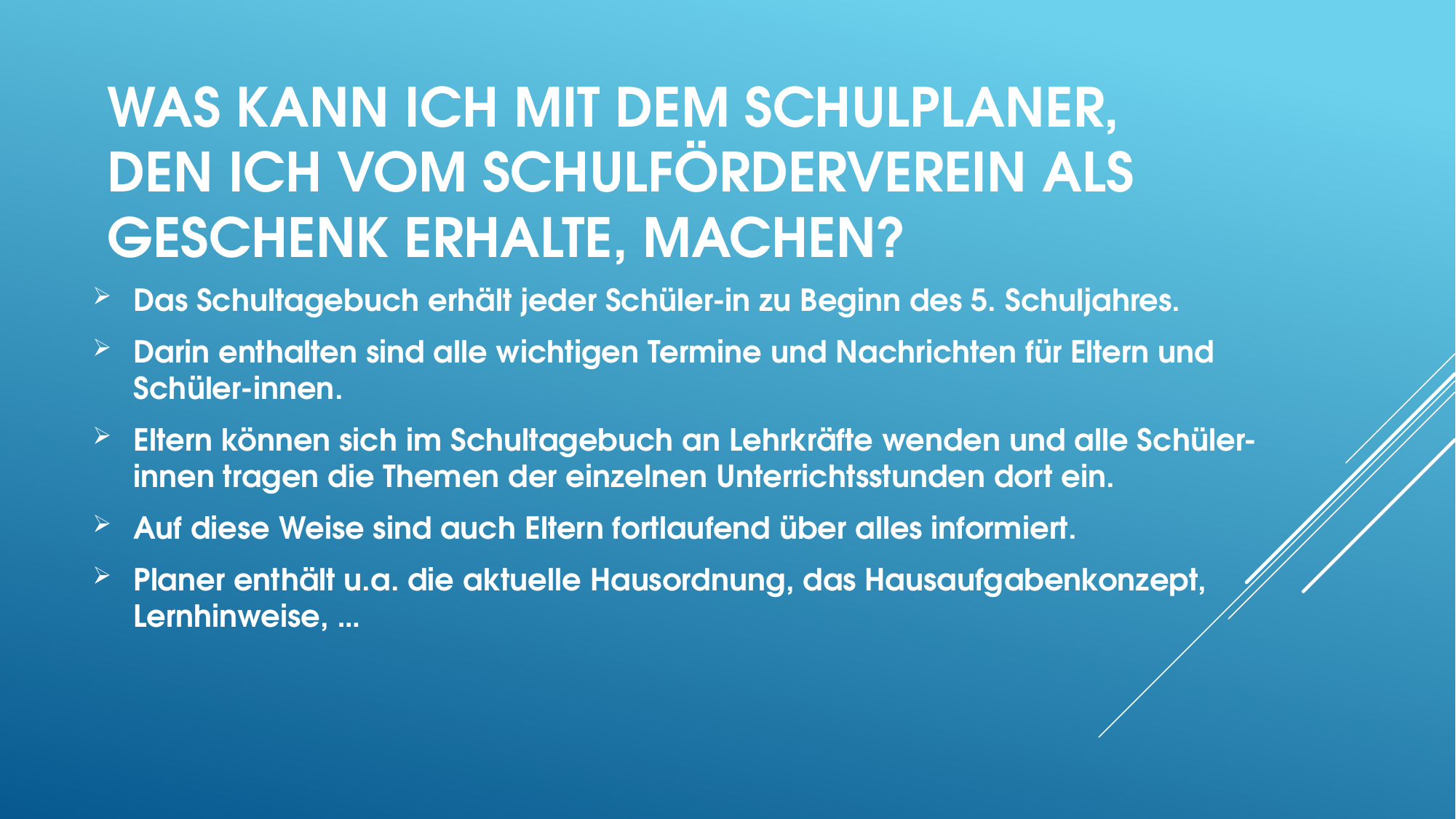

# Was kann ich mit dem Schulplaner, den ich vom Schulförderverein als Geschenk erhalte, machen?
Das Schultagebuch erhält jeder Schüler-in zu Beginn des 5. Schuljahres.
Darin enthalten sind alle wichtigen Termine und Nachrichten für Eltern und Schüler-innen.
Eltern können sich im Schultagebuch an Lehrkräfte wenden und alle Schüler-innen tragen die Themen der einzelnen Unterrichtsstunden dort ein.
Auf diese Weise sind auch Eltern fortlaufend über alles informiert.
Planer enthält u.a. die aktuelle Hausordnung, das Hausaufgabenkonzept, Lernhinweise, …